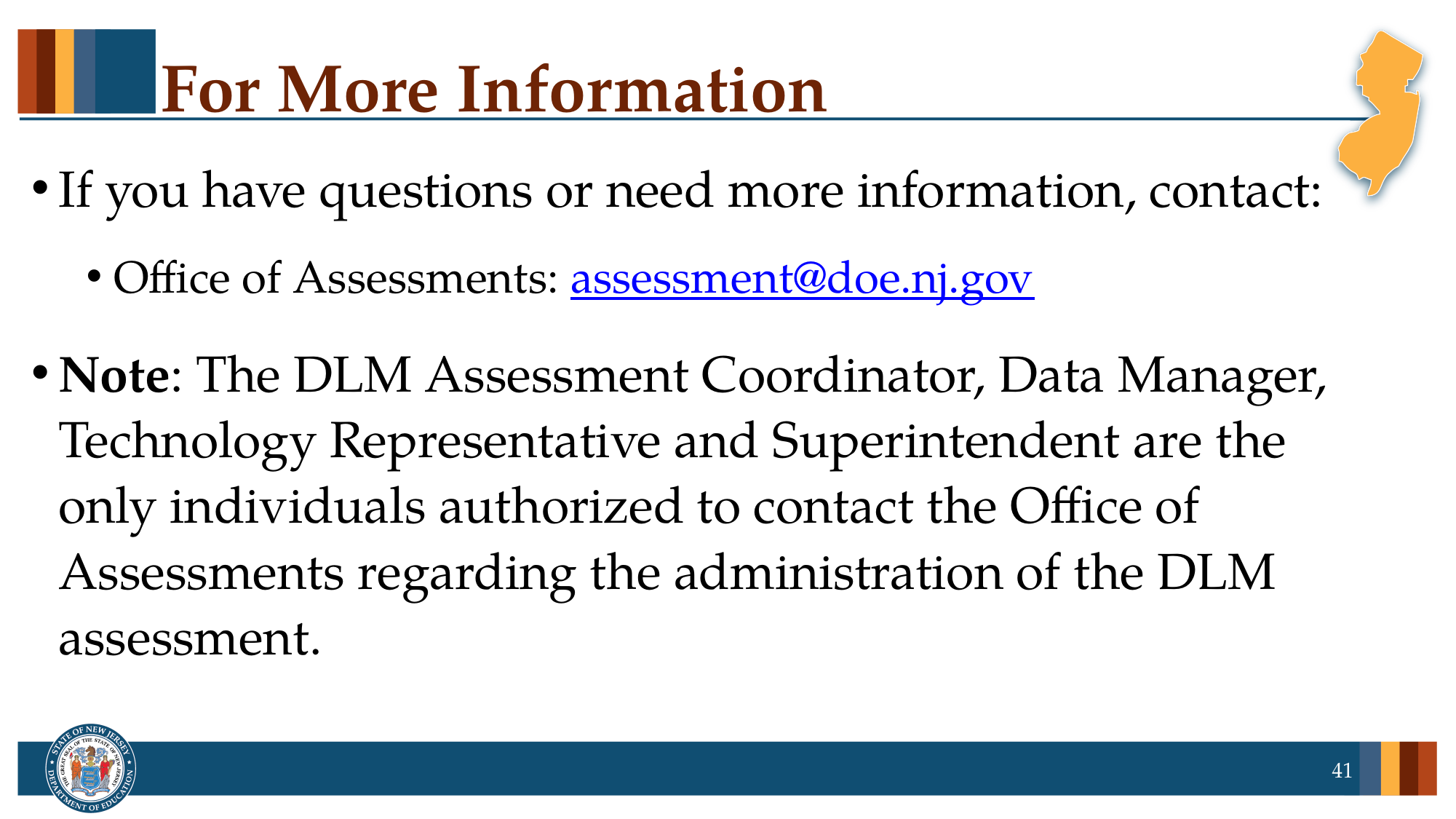

# For More Information
If you have questions or need more information, contact:
Office of Assessments: assessment@doe.nj.gov
Note: The DLM Assessment Coordinator, Data Manager, Technology Representative and Superintendent are the only individuals authorized to contact the Office of Assessments regarding the administration of the DLM assessment.
41